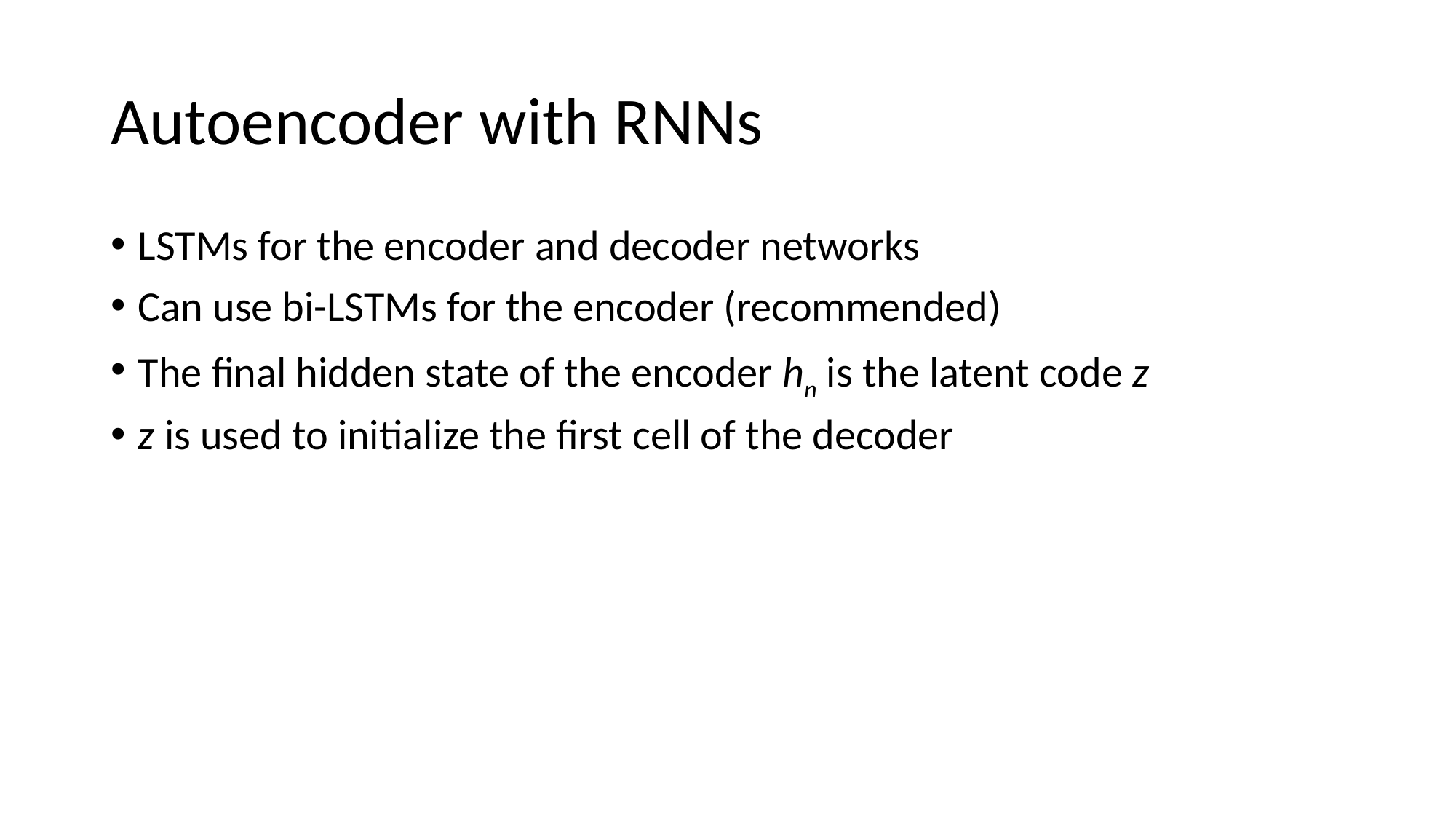

# Autoencoder with RNNs
LSTMs for the encoder and decoder networks
Can use bi-LSTMs for the encoder (recommended)
The final hidden state of the encoder hn is the latent code z
z is used to initialize the first cell of the decoder